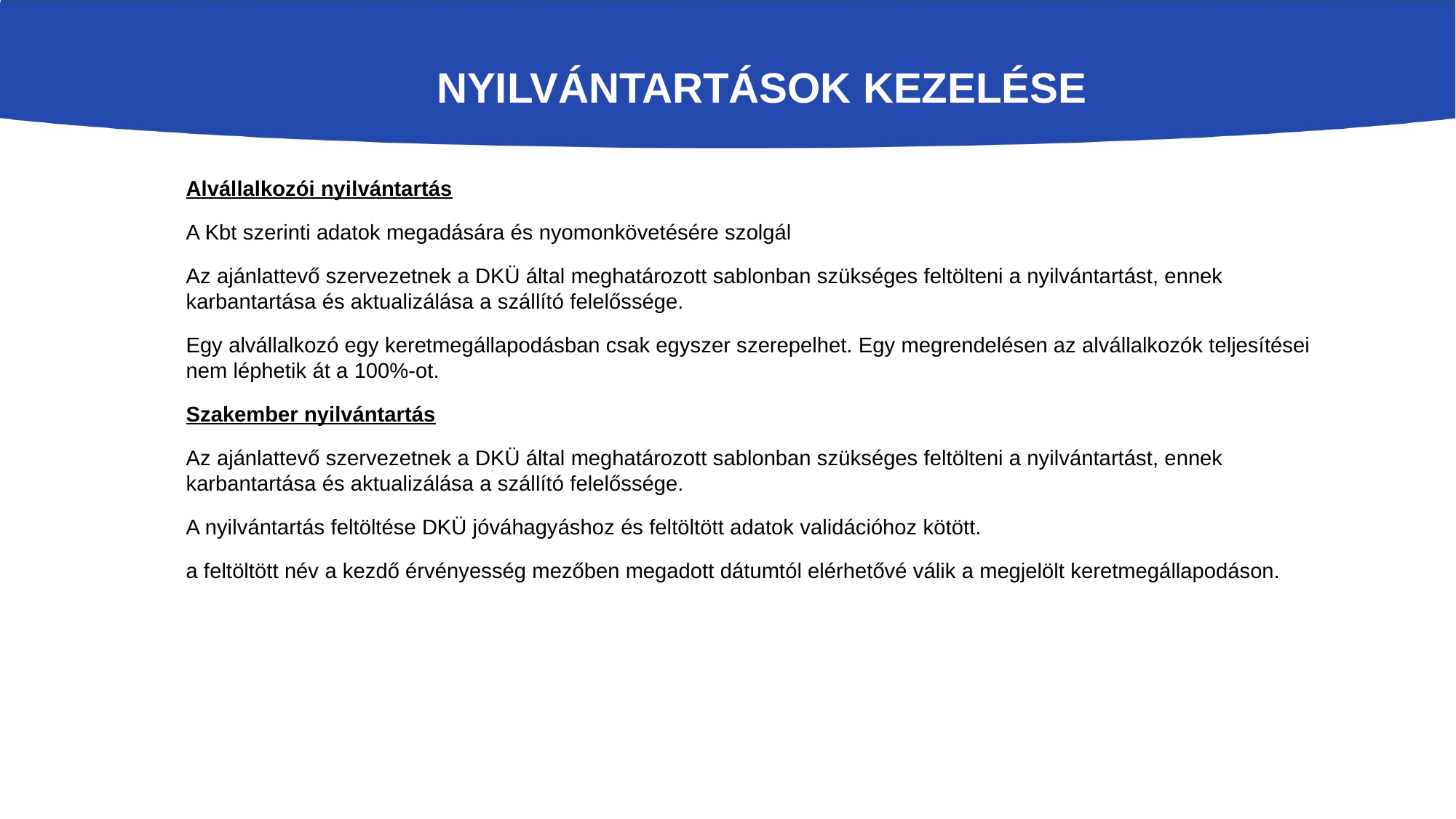

# Nyilvántartások kezelése
Alvállalkozói nyilvántartás
A Kbt szerinti adatok megadására és nyomonkövetésére szolgál
Az ajánlattevő szervezetnek a DKÜ által meghatározott sablonban szükséges feltölteni a nyilvántartást, ennek karbantartása és aktualizálása a szállító felelőssége.
Egy alvállalkozó egy keretmegállapodásban csak egyszer szerepelhet. Egy megrendelésen az alvállalkozók teljesítései nem léphetik át a 100%-ot.
Szakember nyilvántartás
Az ajánlattevő szervezetnek a DKÜ által meghatározott sablonban szükséges feltölteni a nyilvántartást, ennek karbantartása és aktualizálása a szállító felelőssége.
A nyilvántartás feltöltése DKÜ jóváhagyáshoz és feltöltött adatok validációhoz kötött.
a feltöltött név a kezdő érvényesség mezőben megadott dátumtól elérhetővé válik a megjelölt keretmegállapodáson.